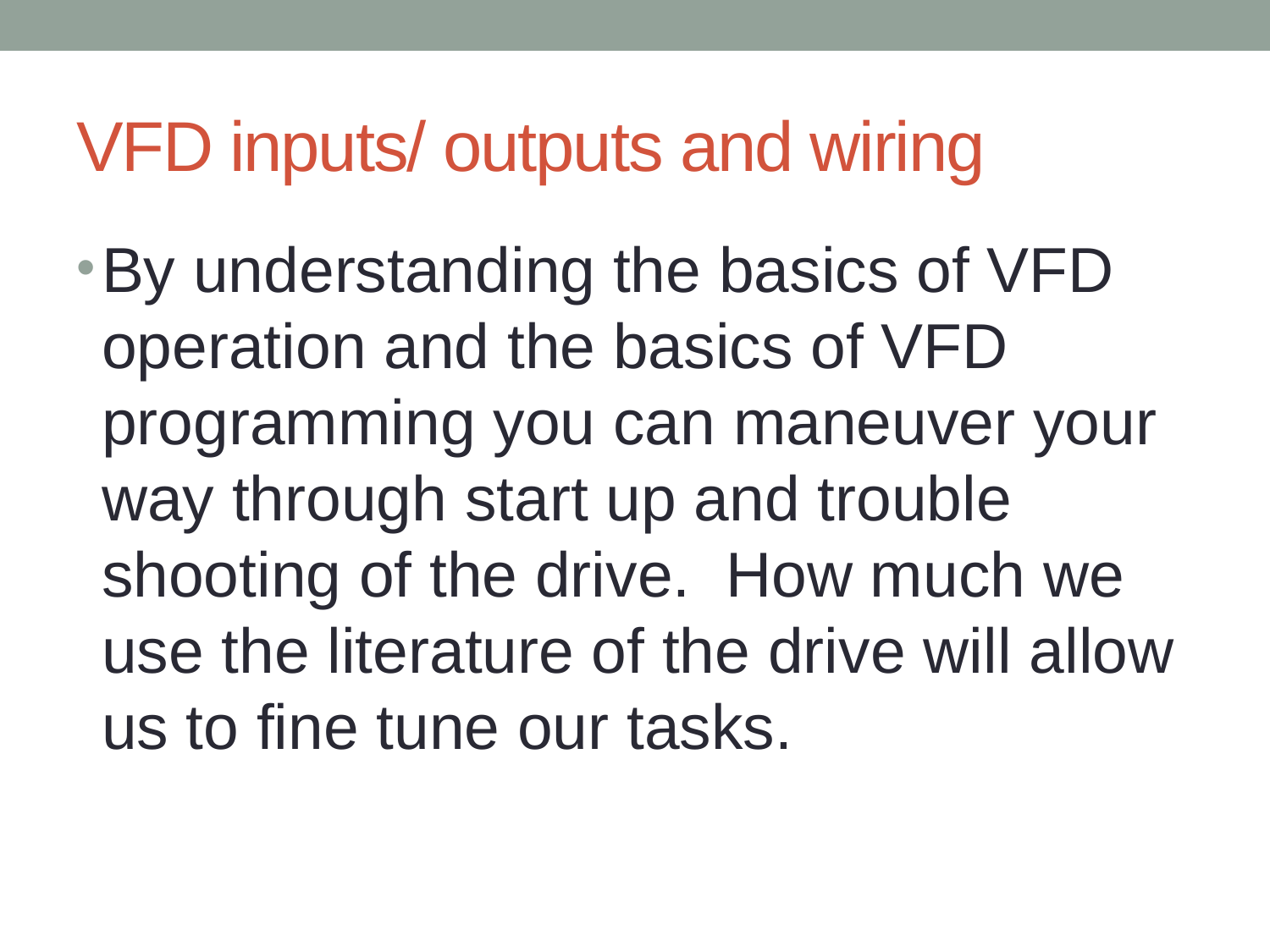

# VFD inputs/ outputs and wiring
By understanding the basics of VFD operation and the basics of VFD programming you can maneuver your way through start up and trouble shooting of the drive.  How much we use the literature of the drive will allow us to fine tune our tasks.